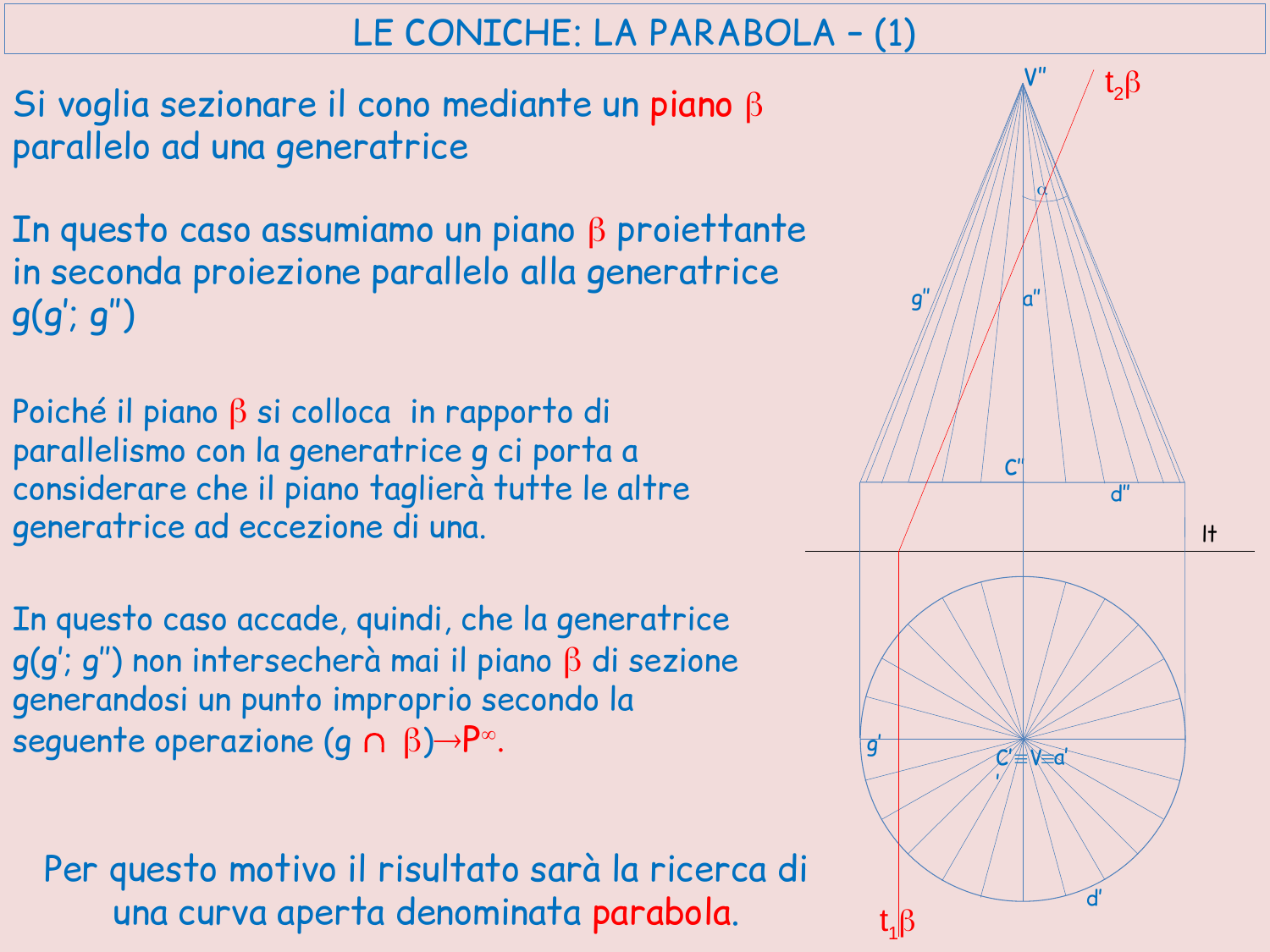

# LE CONICHE: LA PARABOLA – (1)
t2β
V’’
Si voglia sezionare il cono mediante un piano β parallelo ad una generatrice

α
In questo caso assumiamo un piano β proiettante in seconda proiezione parallelo alla generatrice g(g’; g’’)
g’’
a’’
Poiché il piano β si colloca  in rapporto di parallelismo con la generatrice g ci porta a considerare che il piano taglierà tutte le altre generatrice ad eccezione di una.
C’’
d’’
lt

In questo caso accade, quindi, che la generatrice g(g’; g’’) non intersecherà mai il piano β di sezione generandosi un punto improprio secondo la seguente operazione (g ∩ β)→P∞.
g’
a’
C’≡V’

≡

Per questo motivo il risultato sarà la ricerca di una curva aperta denominata parabola.
d’
t1β